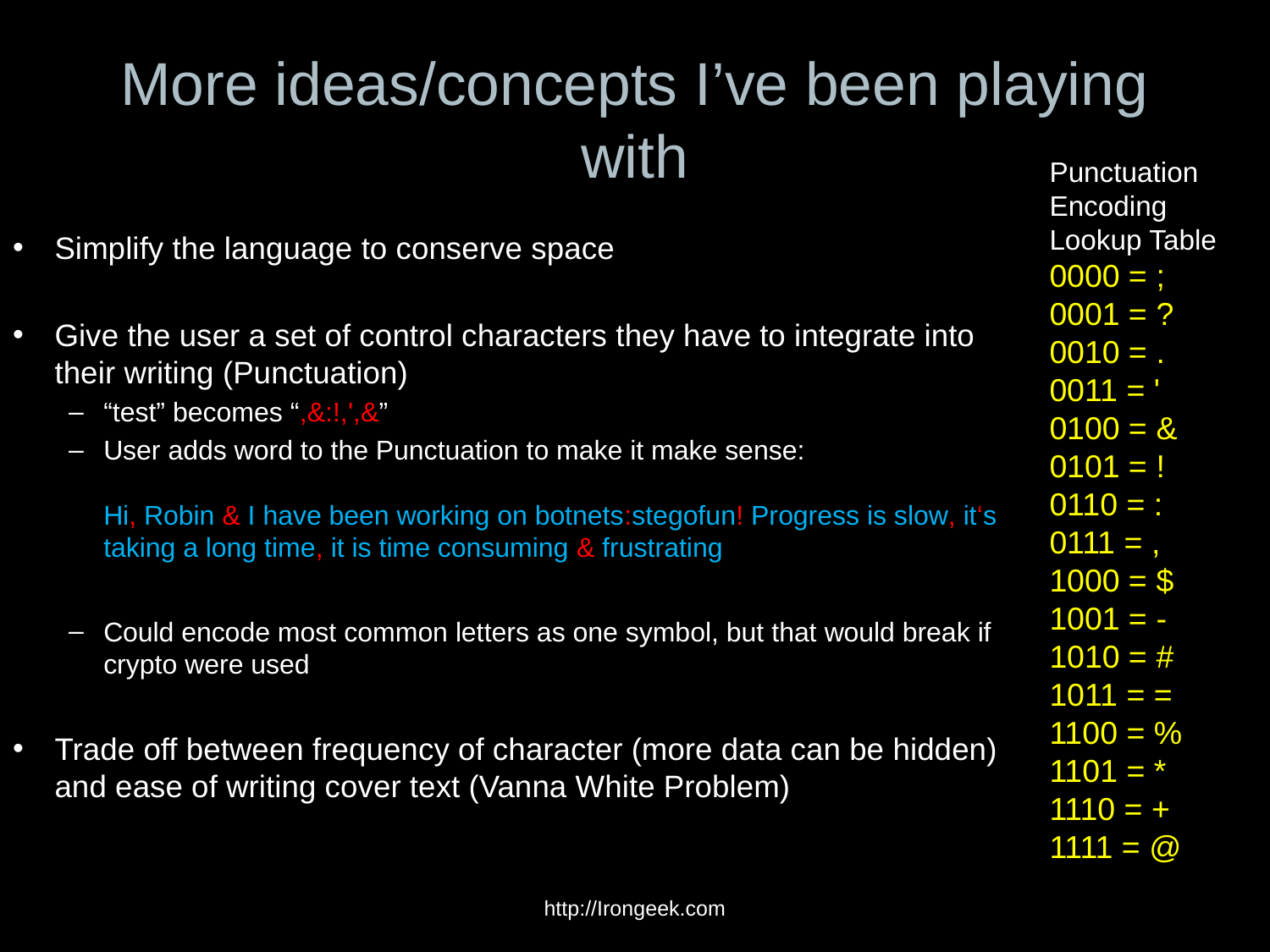

# More ideas/concepts I’ve been playing with
Punctuation Encoding Lookup Table
0000 = ;
0001 = ?
0010 = .
0011 = '
0100 = &
0101 = !
0110 = :
0111 = ,
1000 = $
1001 = -
1010 = #
1011 = =
1100 = %
1101 = *
1110 = +
1111 = @
Simplify the language to conserve space

Give the user a set of control characters they have to integrate into their writing (Punctuation)
“test” becomes “,&:!,',&”
User adds word to the Punctuation to make it make sense:
Hi, Robin & I have been working on botnets:stegofun! Progress is slow, it‘s taking a long time, it is time consuming & frustrating

Could encode most common letters as one symbol, but that would break if crypto were used

Trade off between frequency of character (more data can be hidden) and ease of writing cover text (Vanna White Problem)

http://Irongeek.com